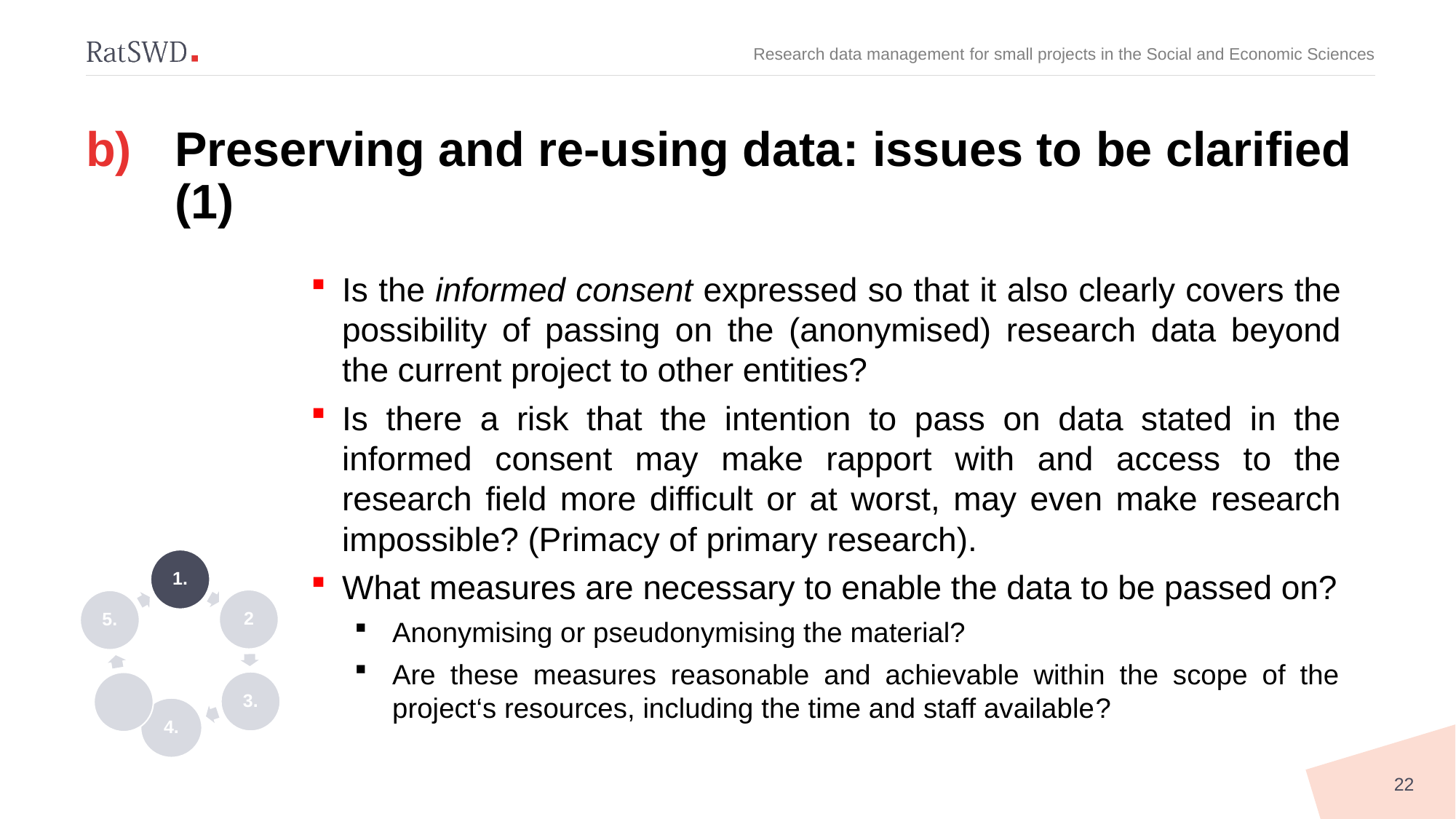

# Preserving and re-using data: issues to be clarified (1)
Is the informed consent expressed so that it also clearly covers the possibility of passing on the (anonymised) research data beyond the current project to other entities?
Is there a risk that the intention to pass on data stated in the informed consent may make rapport with and access to the research field more difficult or at worst, may even make research impossible? (Primacy of primary research).
What measures are necessary to enable the data to be passed on?
Anonymising or pseudonymising the material?
Are these measures reasonable and achievable within the scope of the project‘s resources, including the time and staff available?
1.

2

3.

4.

5.

22